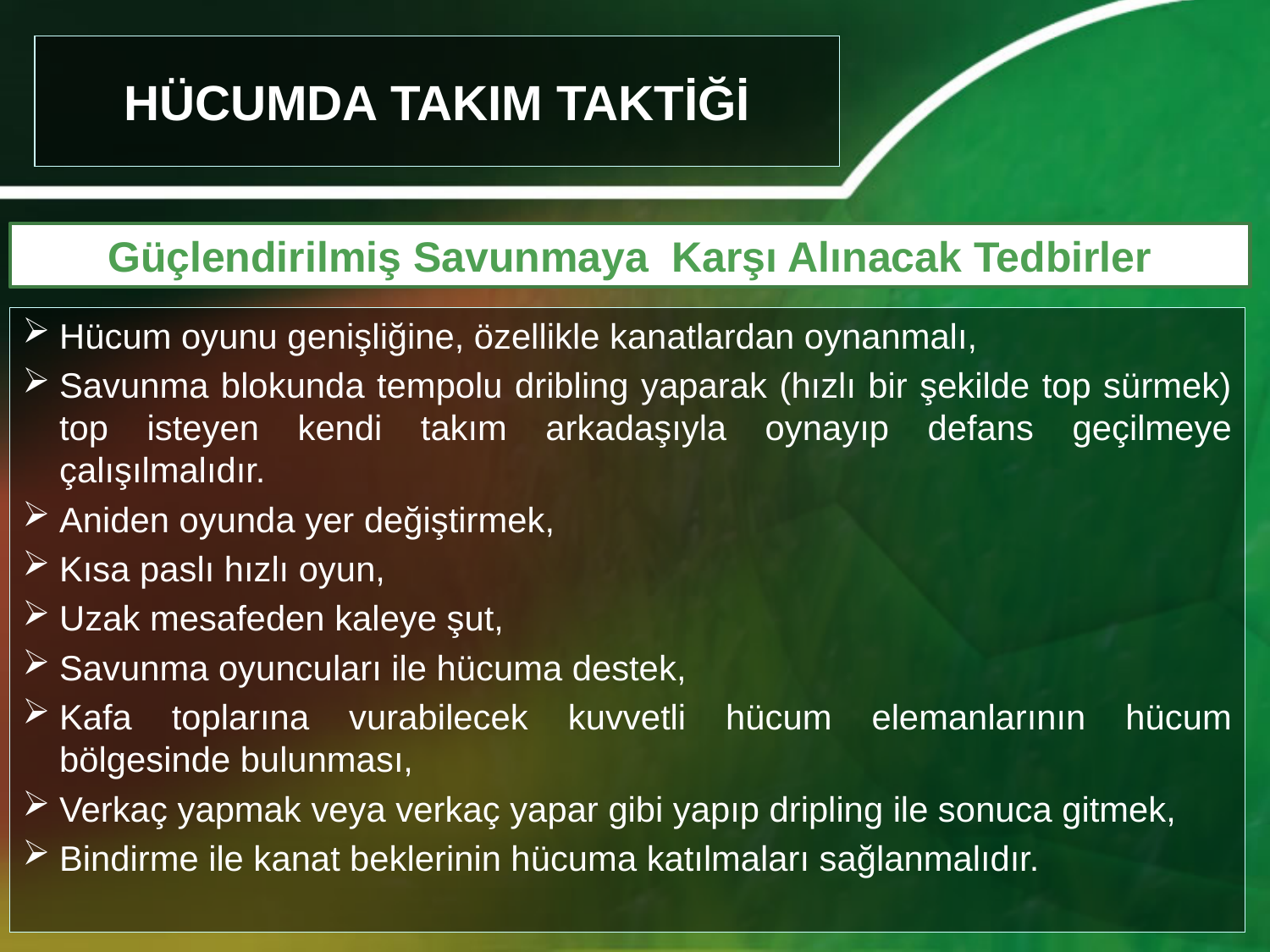

# HÜCUMDA TAKIM TAKTİĞİ
Güçlendirilmiş Savunmaya  Karşı Alınacak Tedbirler
Hücum oyunu genişliğine, özellikle kanatlardan oynanmalı,
Savunma blokunda tempolu dribling yaparak (hızlı bir şekilde top sürmek) top isteyen kendi takım arkadaşıyla oynayıp defans geçilmeye çalışılmalıdır.
Aniden oyunda yer değiştirmek,
Kısa paslı hızlı oyun,
Uzak mesafeden kaleye şut,
Savunma oyuncuları ile hücuma destek,
Kafa toplarına vurabilecek kuvvetli hücum elemanlarının hücum bölgesinde bulunması,
Verkaç yapmak veya verkaç yapar gibi yapıp dripling ile sonuca gitmek,
Bindirme ile kanat beklerinin hücuma katılmaları sağlanmalıdır.